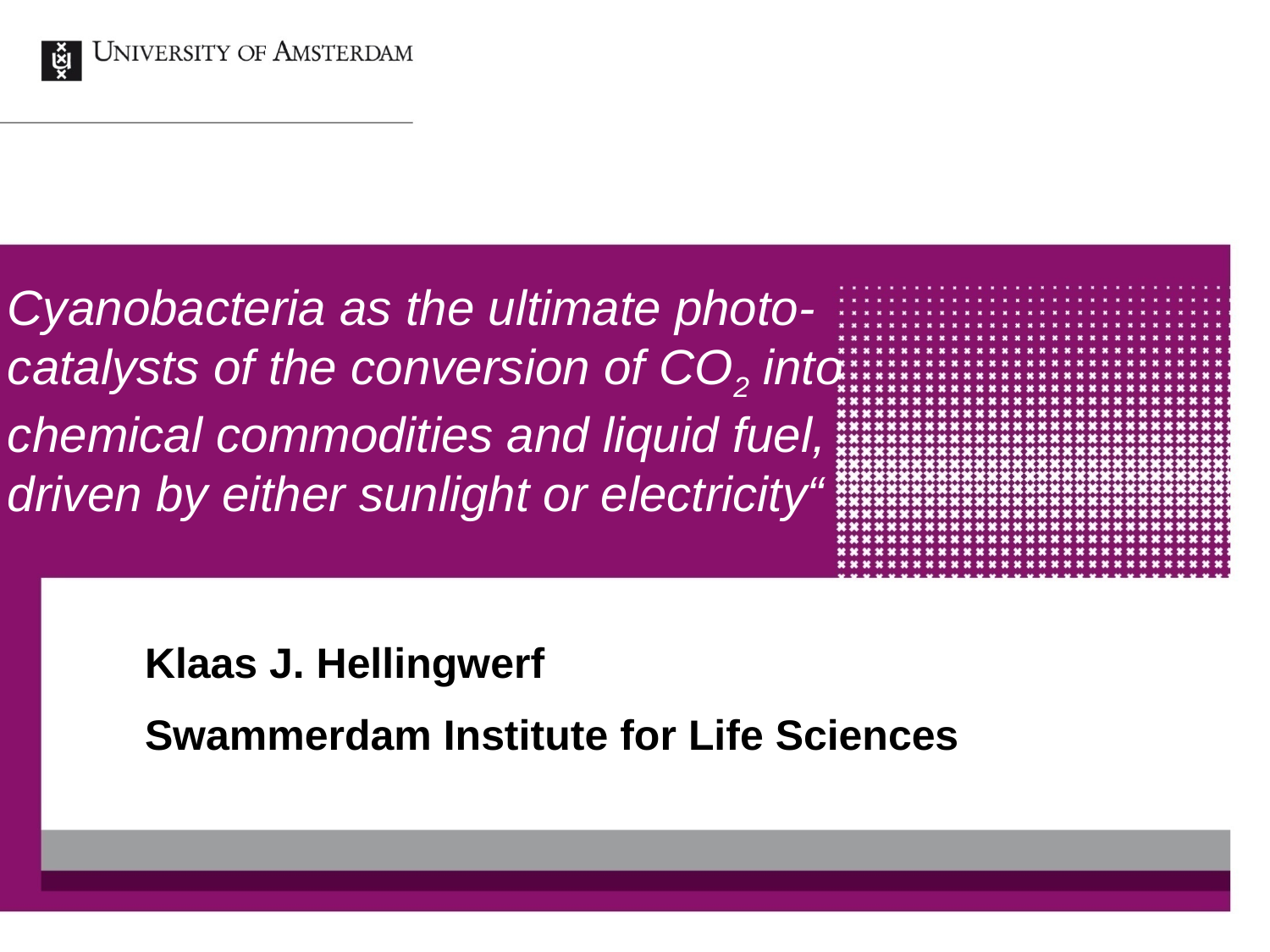

# Cyanobacteria as the ultimate photo-catalysts of the conversion of CO2 into chemical commodities and liquid fuel, driven by either sunlight or electricity“
Klaas J. Hellingwerf
Swammerdam Institute for Life Sciences